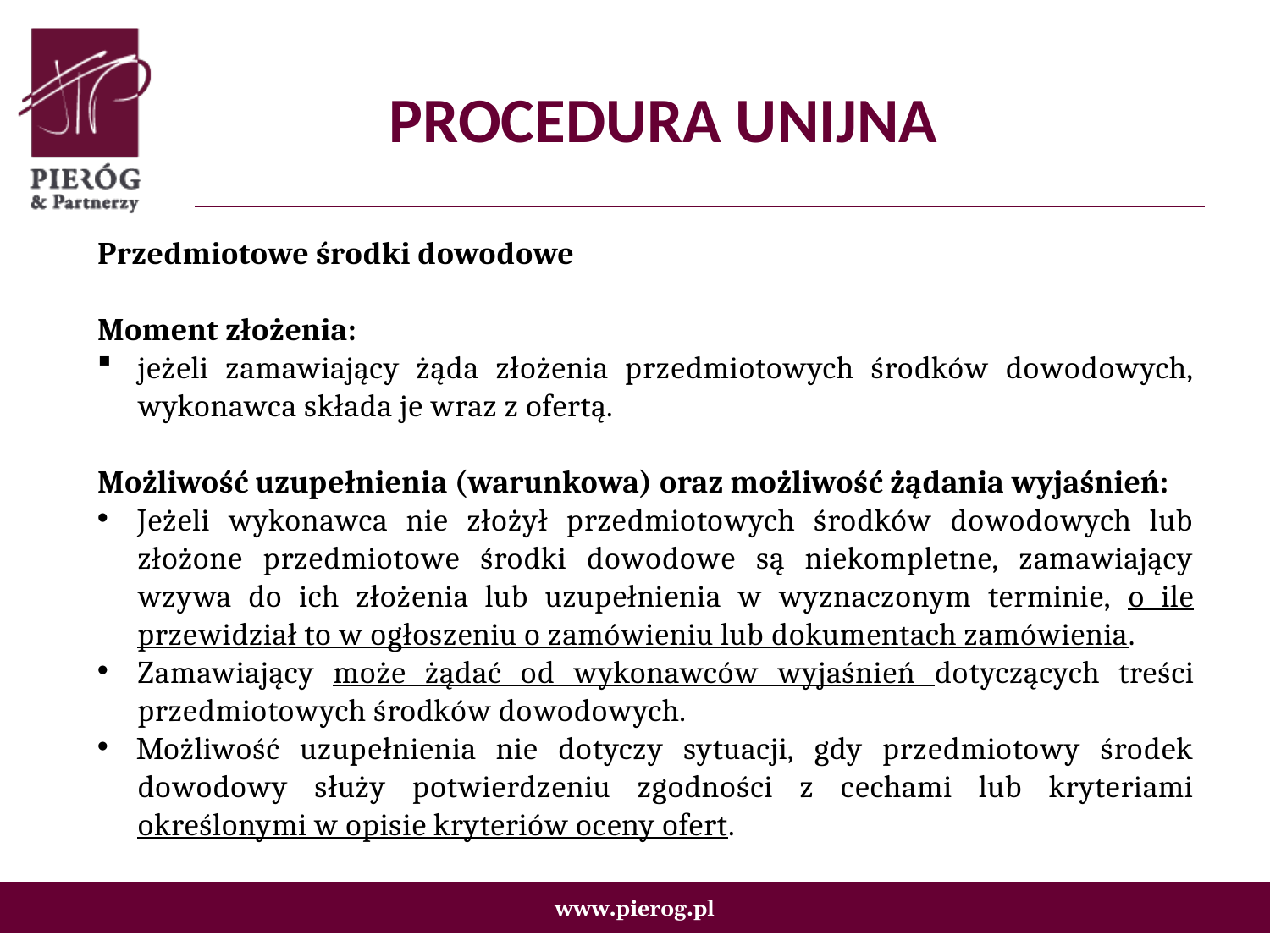

# PROCEDURA UNIJNA
Przedmiotowe środki dowodowe

Moment złożenia:
jeżeli zamawiający żąda złożenia przedmiotowych środków dowodowych, wykonawca składa je wraz z ofertą.

Możliwość uzupełnienia (warunkowa) oraz możliwość żądania wyjaśnień:
Jeżeli wykonawca nie złożył przedmiotowych środków dowodowych lub złożone przedmiotowe środki dowodowe są niekompletne, zamawiający wzywa do ich złożenia lub uzupełnienia w wyznaczonym terminie, o ile przewidział to w ogłoszeniu o zamówieniu lub dokumentach zamówienia.
Zamawiający może żądać od wykonawców wyjaśnień dotyczących treści przedmiotowych środków dowodowych.
Możliwość uzupełnienia nie dotyczy sytuacji, gdy przedmiotowy środek dowodowy służy potwierdzeniu zgodności z cechami lub kryteriami określonymi w opisie kryteriów oceny ofert.